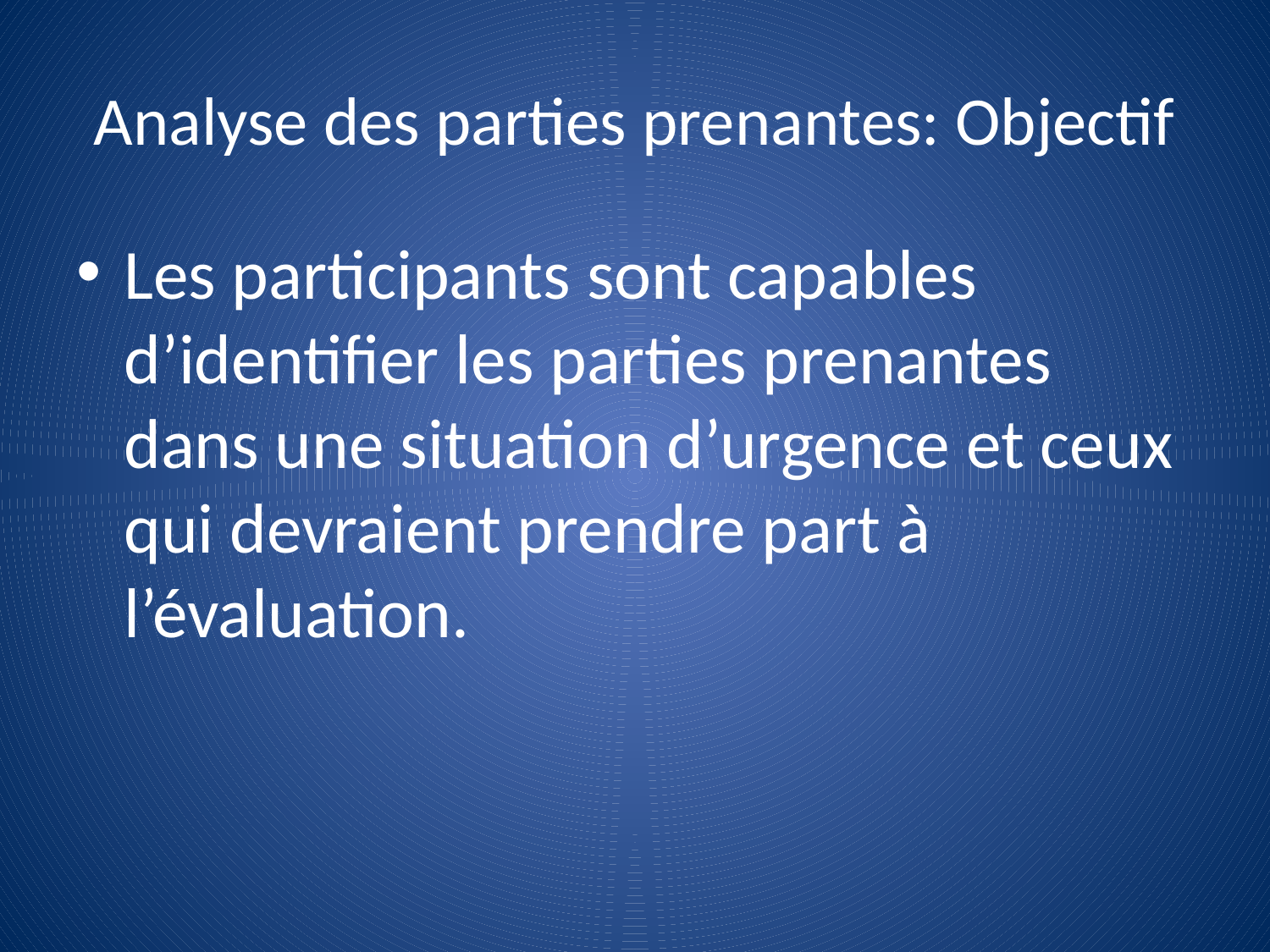

# Analyse des parties prenantes: Objectif
Les participants sont capables d’identifier les parties prenantes dans une situation d’urgence et ceux qui devraient prendre part à l’évaluation.